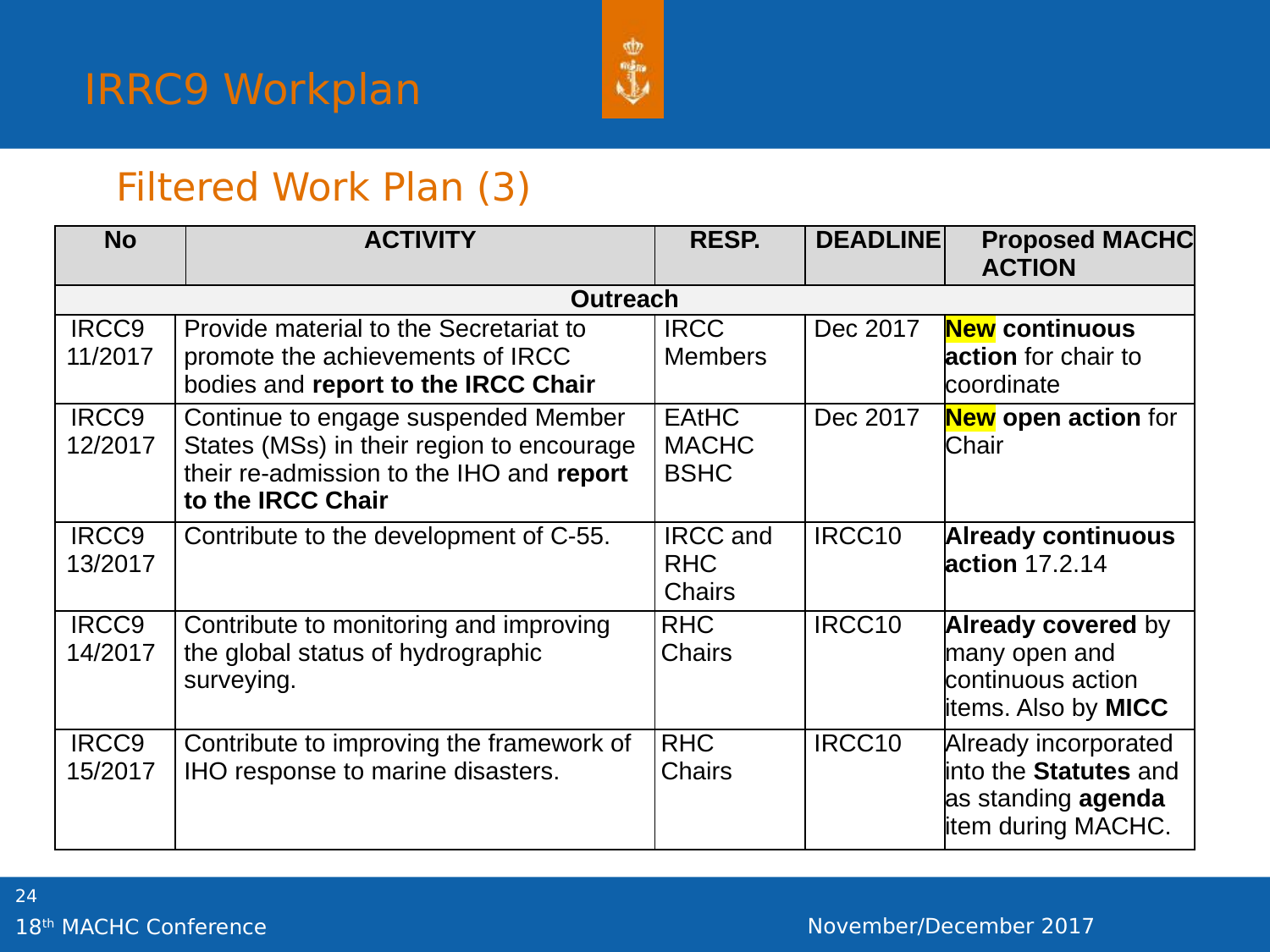

IRRC9 Workplan
Filtered Work Plan (3)
| No |  | ACTIVITY | RESP. | DEADLINE | Proposed MACHC ACTION |
| --- | --- | --- | --- | --- | --- |
| Outreach |  |  |  |  |  |
| IRCC9 11/2017 | Provide material to the Secretariat to promote the achievements of IRCC bodies and report to the IRCC Chair |  | IRCC Members | Dec 2017 | New continuous action for chair to coordinate |
| IRCC9 12/2017 | Continue to engage suspended Member States (MSs) in their region to encourage their re-admission to the IHO and report to the IRCC Chair |  | EAtHC MACHC BSHC | Dec 2017 | New open action for Chair |
| IRCC9 13/2017 | Contribute to the development of C-55. |  | IRCC and RHC Chairs | IRCC10 | Already continuous action 17.2.14 |
| IRCC9 14/2017 | Contribute to monitoring and improving the global status of hydrographic surveying. |  | RHC Chairs | IRCC10 | Already covered by many open and continuous action items. Also by MICC |
| IRCC9 15/2017 | Contribute to improving the framework of IHO response to marine disasters. |  | RHC Chairs | IRCC10 | Already incorporated into the Statutes and as standing agenda item during MACHC. |